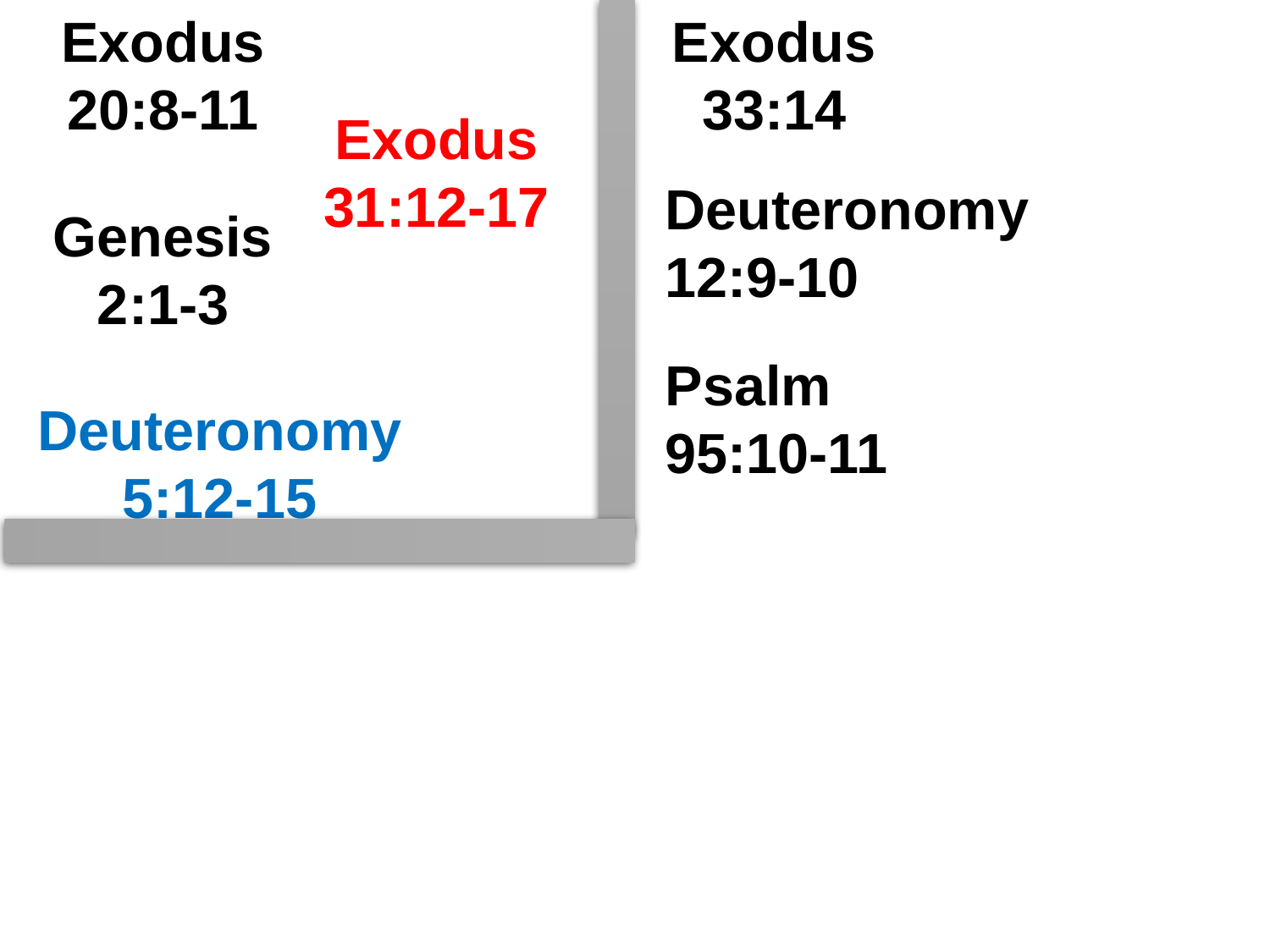

Exodus 20:8-11

Exodus 33:14
Exodus 31:12-17
Deuteronomy 12:9-10
Genesis 2:1-3

Psalm
95:10-11
Deuteronomy 5:12-15